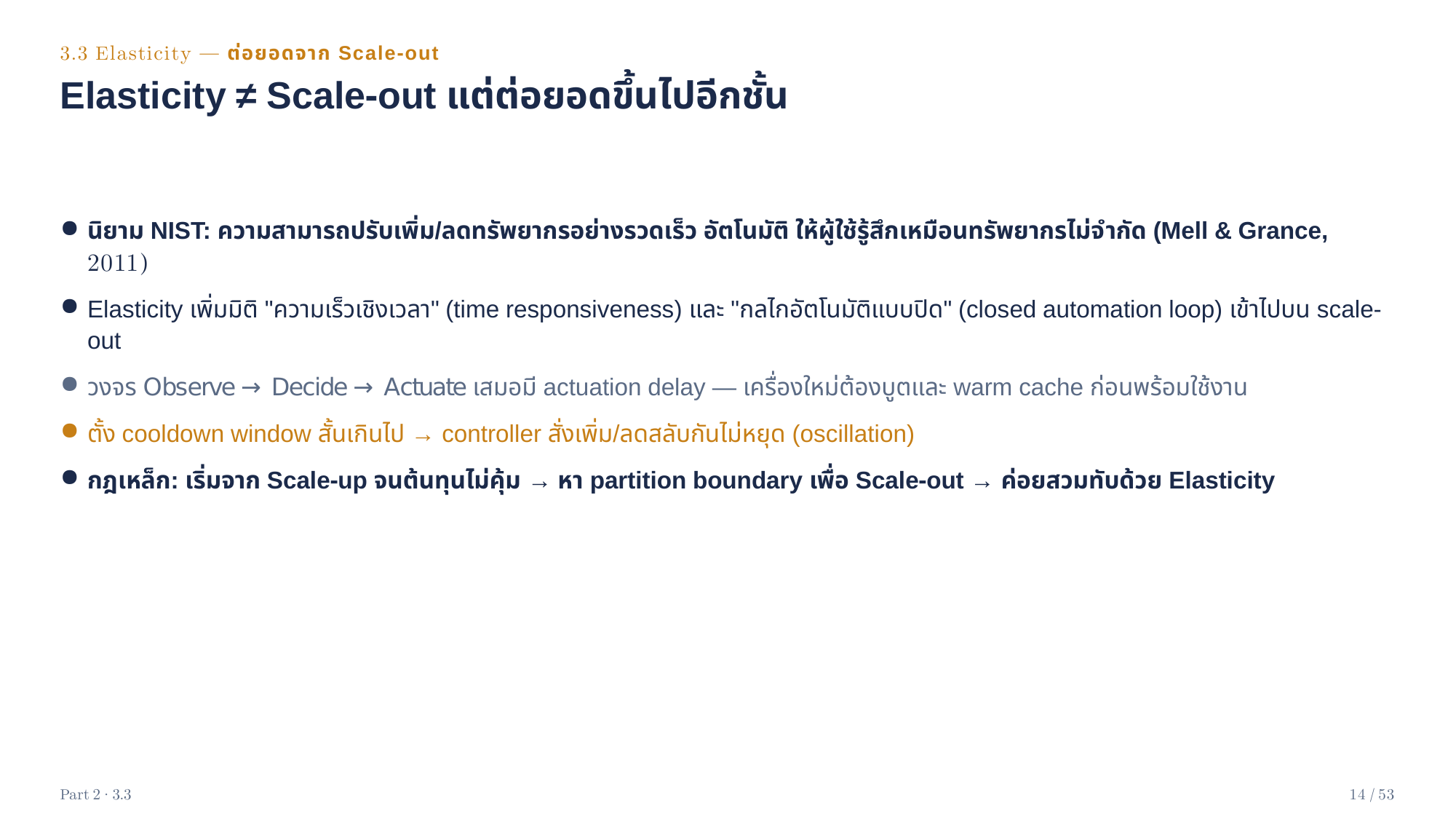

3.3 Elasticity — ต่อยอดจาก Scale-out
Elasticity ≠ Scale-out แต่ต่อยอดขึ้นไปอีกชั้น
นิยาม NIST: ความสามารถปรับเพิ่ม/ลดทรัพยากรอย่างรวดเร็ว อัตโนมัติ ให้ผู้ใช้รู้สึกเหมือนทรัพยากรไม่จำกัด (Mell & Grance, 2011)
Elasticity เพิ่มมิติ "ความเร็วเชิงเวลา" (time responsiveness) และ "กลไกอัตโนมัติแบบปิด" (closed automation loop) เข้าไปบน scale-out
วงจร Observe → Decide → Actuate เสมอมี actuation delay — เครื่องใหม่ต้องบูตและ warm cache ก่อนพร้อมใช้งาน
ตั้ง cooldown window สั้นเกินไป → controller สั่งเพิ่ม/ลดสลับกันไม่หยุด (oscillation)
กฎเหล็ก: เริ่มจาก Scale-up จนต้นทุนไม่คุ้ม → หา partition boundary เพื่อ Scale-out → ค่อยสวมทับด้วย Elasticity
Part 2 · 3.3
14 / 53